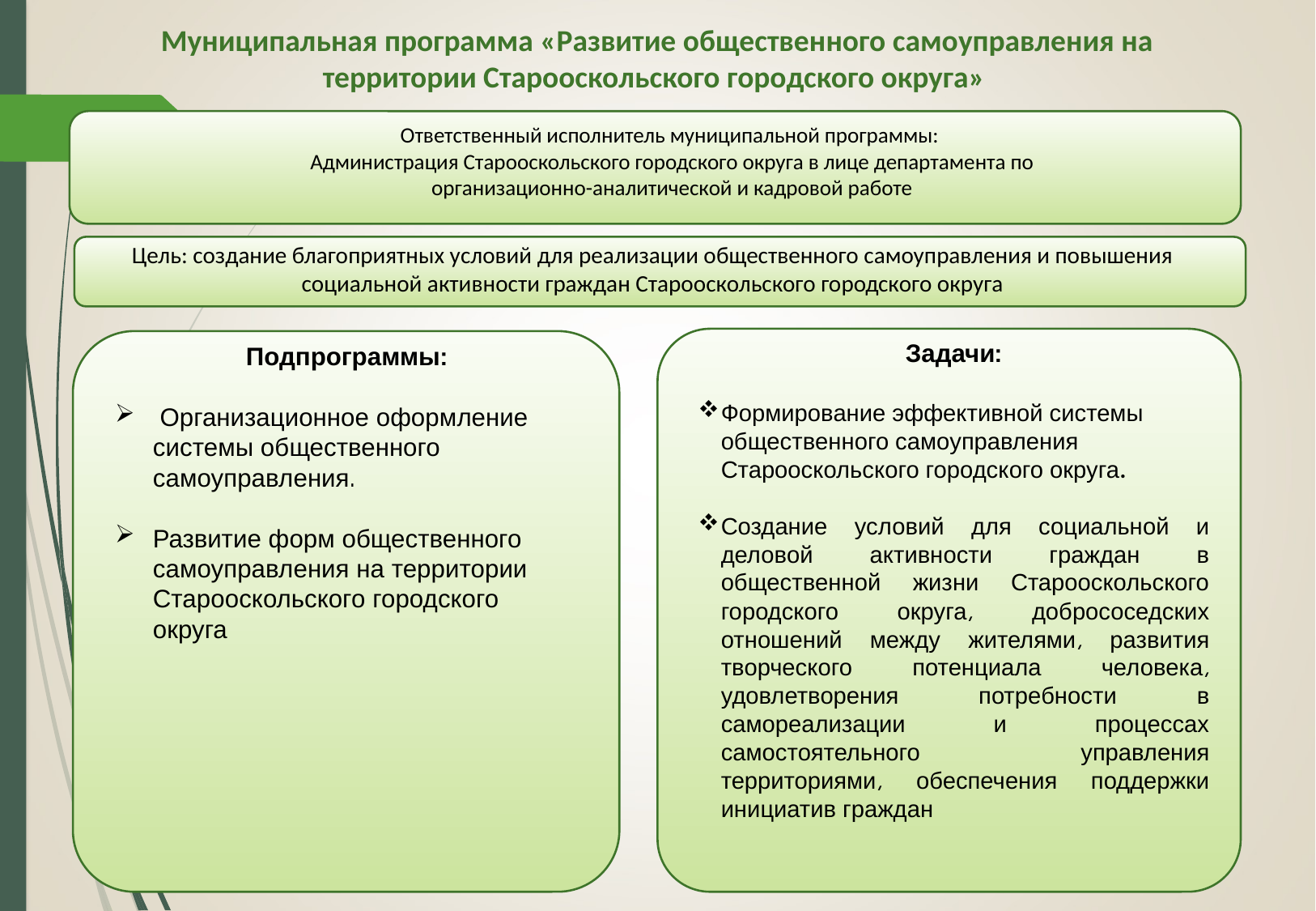

Муниципальная программа «Развитие общественного самоуправления на территории Старооскольского городского округа»

Ответственный исполнитель муниципальной программы:
Администрация Старооскольского городского округа в лице департамента по организационно-аналитической и кадровой работе
Цель: создание благоприятных условий для реализации общественного самоуправления и повышения социальной активности граждан Старооскольского городского округа

Задачи:

Формирование эффективной системы общественного самоуправления Старооскольского городского округа.

Создание условий для социальной и деловой активности граждан в общественной жизни Старооскольского городского округа, добрососедских отношений между жителями, развития творческого потенциала человека, удовлетворения потребности в самореализации и процессах самостоятельного управления территориями, обеспечения поддержки инициатив граждан
Подпрограммы:

 Организационное оформление системы общественного самоуправления.

Развитие форм общественного самоуправления на территории Старооскольского городского округа